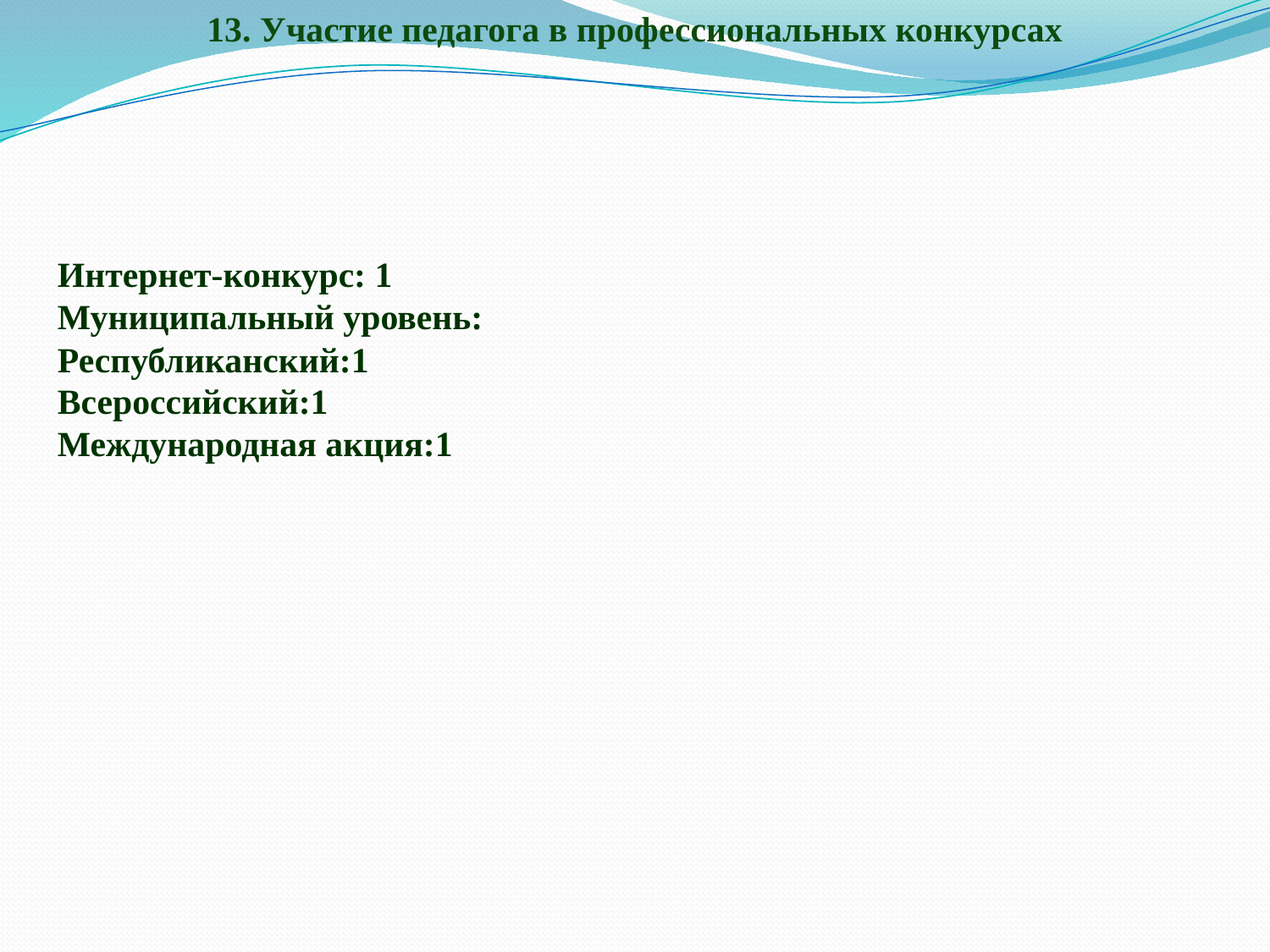

13. Участие педагога в профессиональных конкурсах
Интернет-конкурс: 1
Муниципальный уровень:
Республиканский:1
Всероссийский:1
Международная акция:1